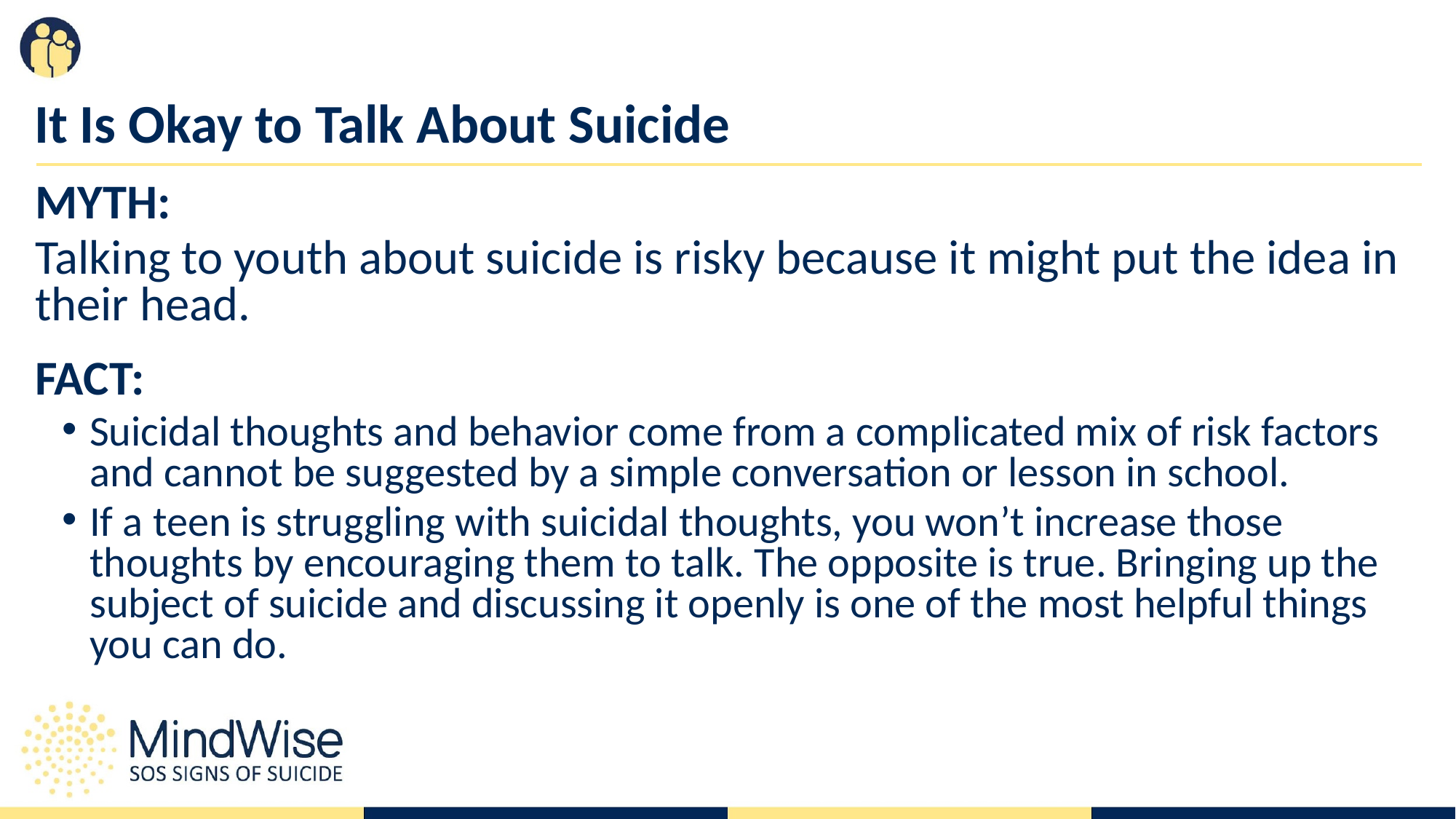

# It Is Okay to Talk About Suicide
MYTH:
Talking to youth about suicide is risky because it might put the idea in their head.
FACT:
Suicidal thoughts and behavior come from a complicated mix of risk factors and cannot be suggested by a simple conversation or lesson in school.
If a teen is struggling with suicidal thoughts, you won’t increase those thoughts by encouraging them to talk. The opposite is true. Bringing up the subject of suicide and discussing it openly is one of the most helpful things you can do.